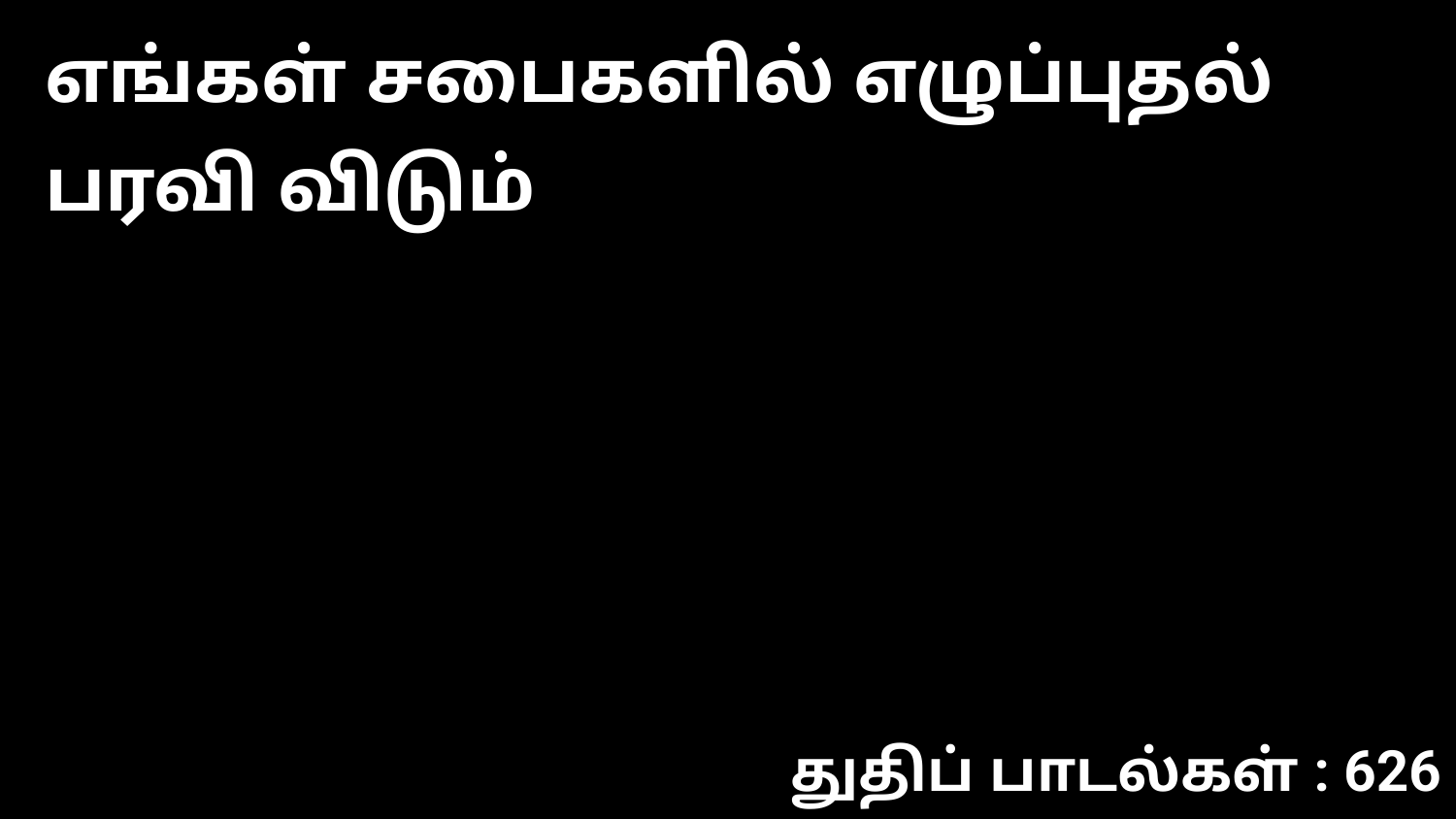

எங்கள் சபைகளில் எழுப்புதல் பரவி விடும்
துதிப் பாடல்கள் : 626